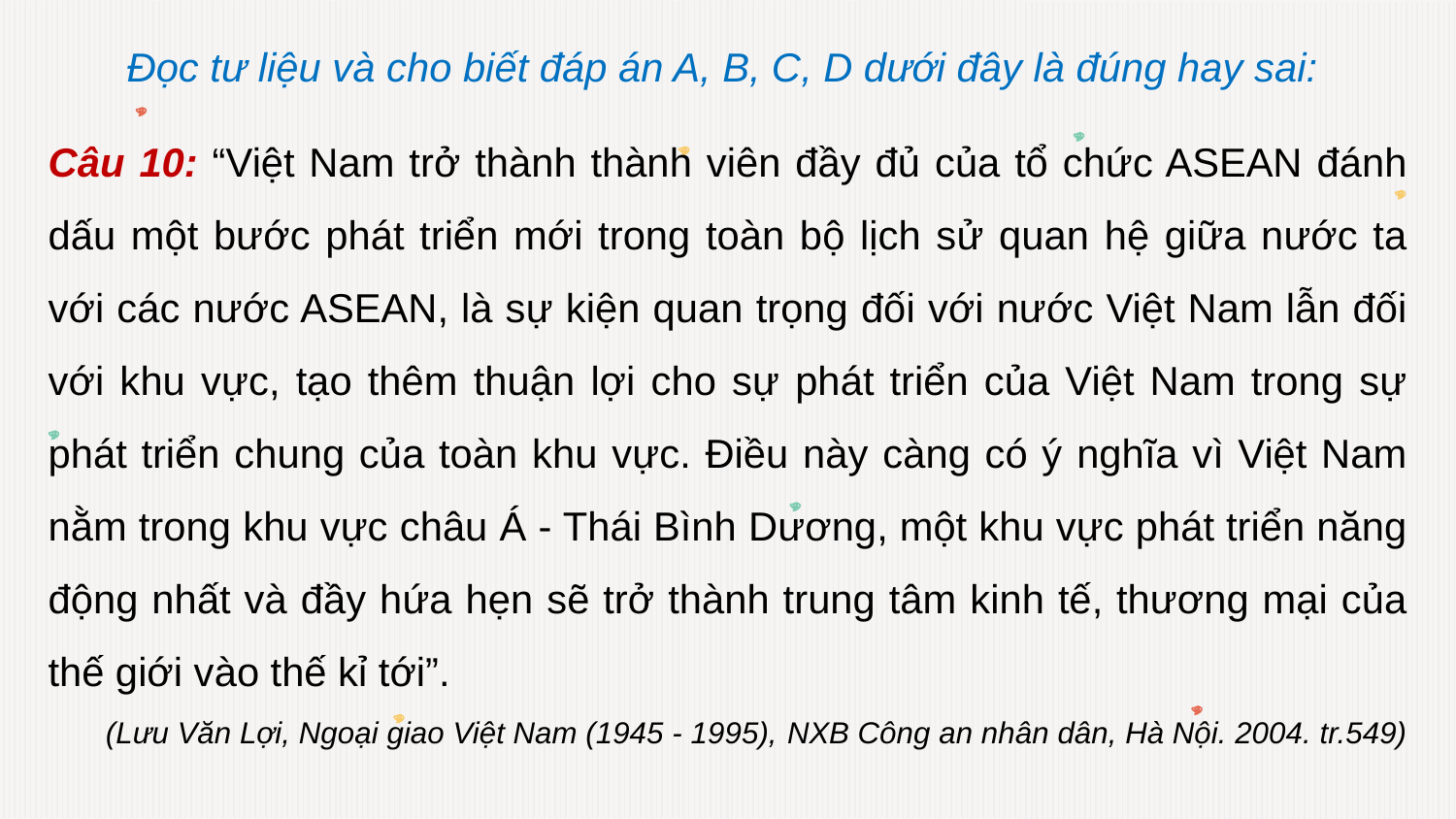

Đọc tư liệu và cho biết đáp án A, B, C, D dưới đây là đúng hay sai:
Câu 10: “Việt Nam trở thành thành viên đầy đủ của tổ chức ASEAN đánh dấu một bước phát triển mới trong toàn bộ lịch sử quan hệ giữa nước ta với các nước ASEAN, là sự kiện quan trọng đối với nước Việt Nam lẫn đối với khu vực, tạo thêm thuận lợi cho sự phát triển của Việt Nam trong sự phát triển chung của toàn khu vực. Điều này càng có ý nghĩa vì Việt Nam nằm trong khu vực châu Á - Thái Bình Dương, một khu vực phát triển năng động nhất và đầy hứa hẹn sẽ trở thành trung tâm kinh tế, thương mại của thế giới vào thế kỉ tới”.
(Lưu Văn Lợi, Ngoại giao Việt Nam (1945 - 1995), NXB Công an nhân dân, Hà Nội. 2004. tr.549)